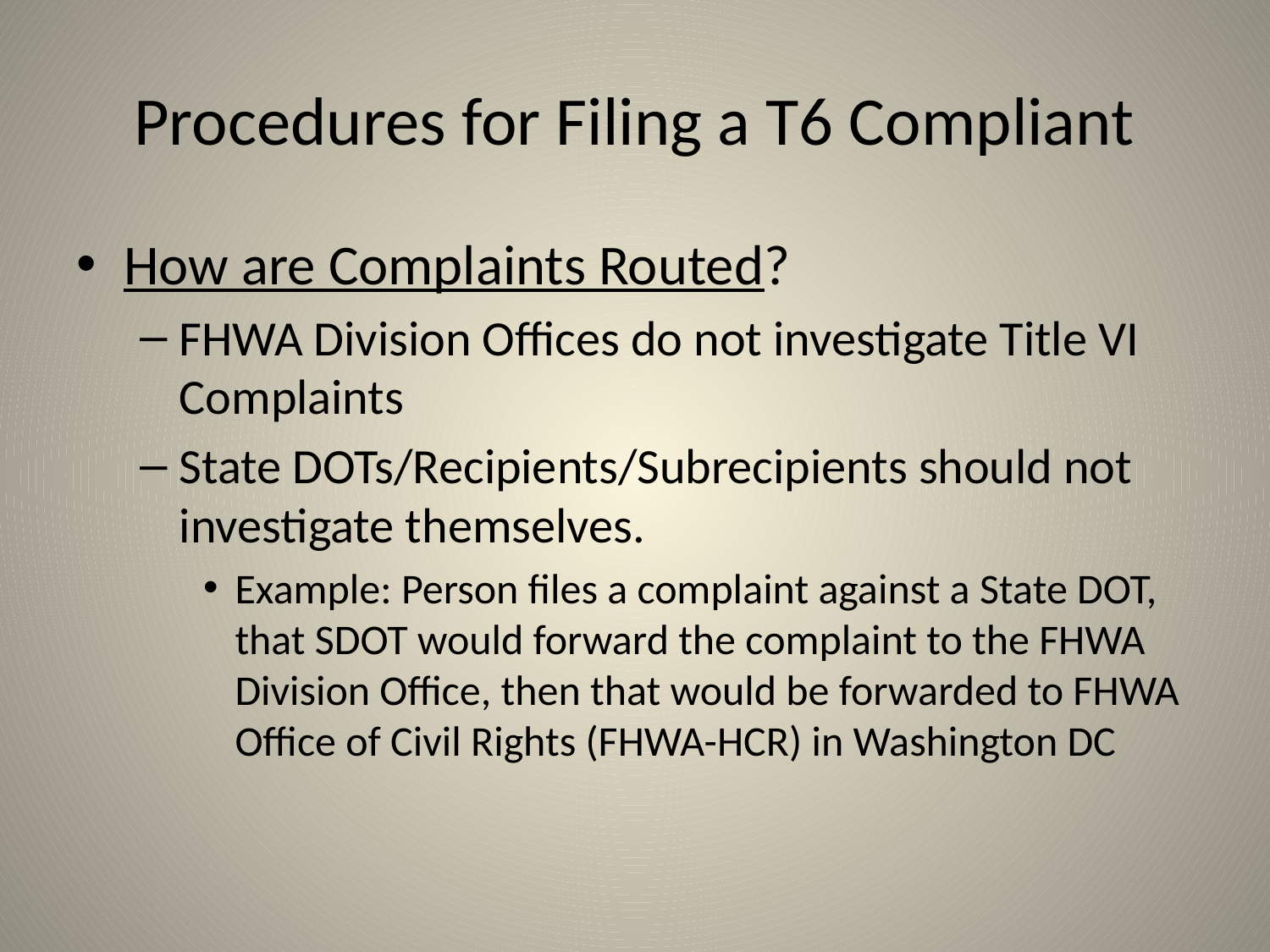

# Procedures for Filing a T6 Compliant
How are Complaints Routed?
FHWA Division Offices do not investigate Title VI Complaints
State DOTs/Recipients/Subrecipients should not investigate themselves.
Example: Person files a complaint against a State DOT, that SDOT would forward the complaint to the FHWA Division Office, then that would be forwarded to FHWA Office of Civil Rights (FHWA-HCR) in Washington DC